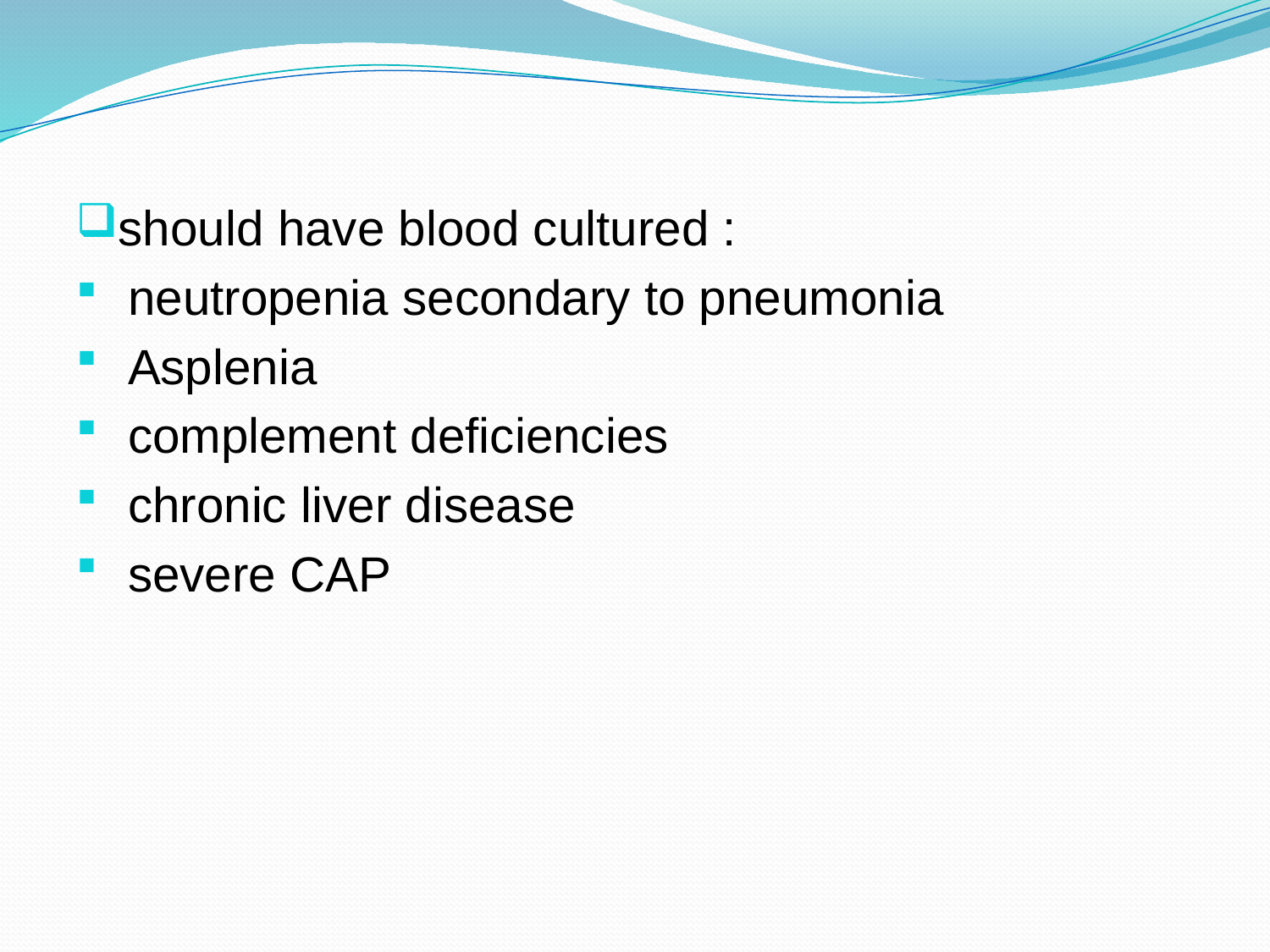

should have blood cultured :
 neutropenia secondary to pneumonia
 Asplenia
 complement deficiencies
 chronic liver disease
 severe CAP